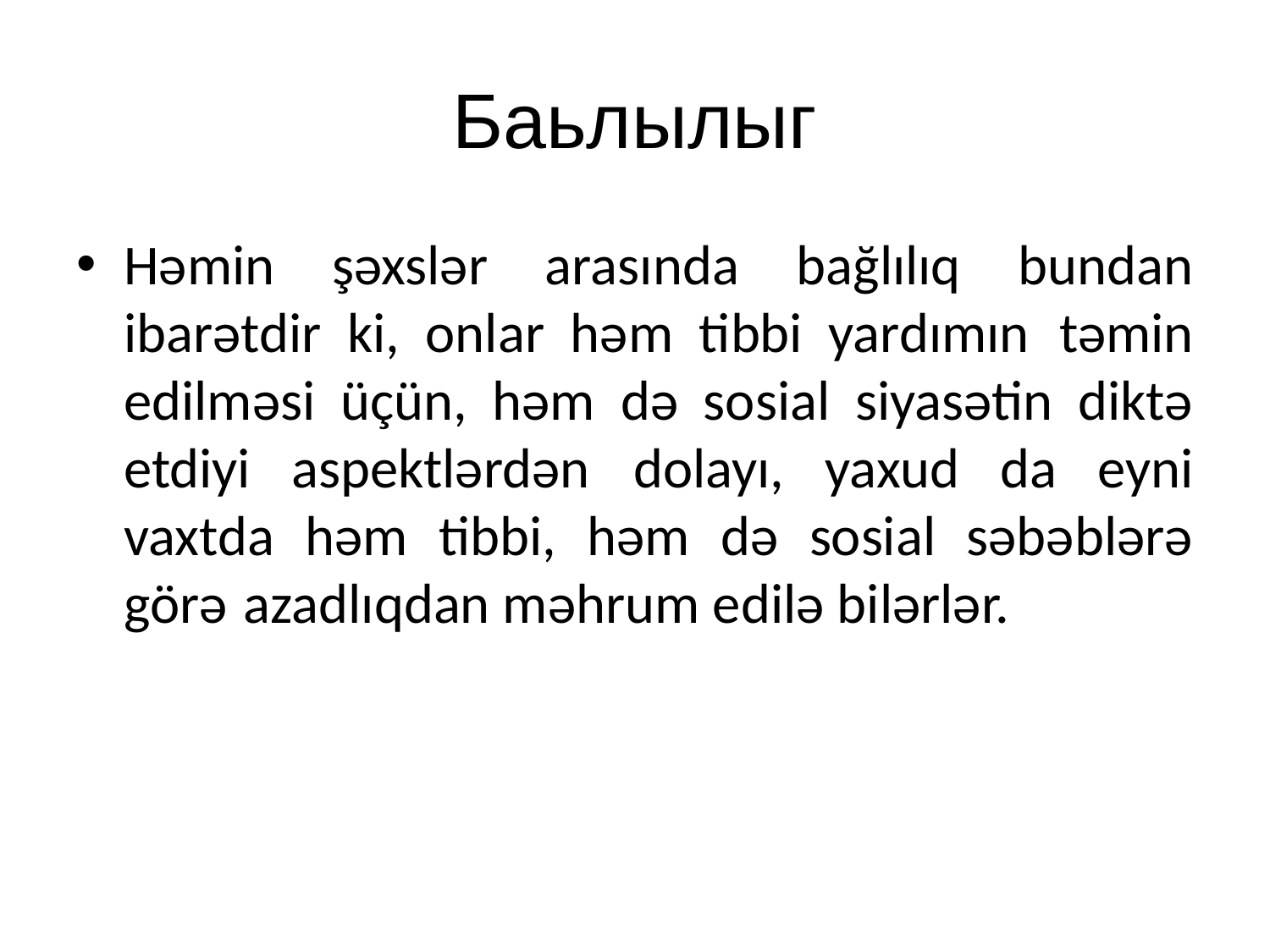

# Баьлылыг
Həmin şəxslər arasında bağlılıq bundan ibarətdir ki, onlar həm tibbi yardımın təmin edilməsi üçün, həm də sosial siyasətin diktə etdiyi aspektlərdən dolayı, yaxud da eyni vaxtda həm tibbi, həm də sosial səbəblərə görə azadlıqdan məhrum edilə bilərlər.